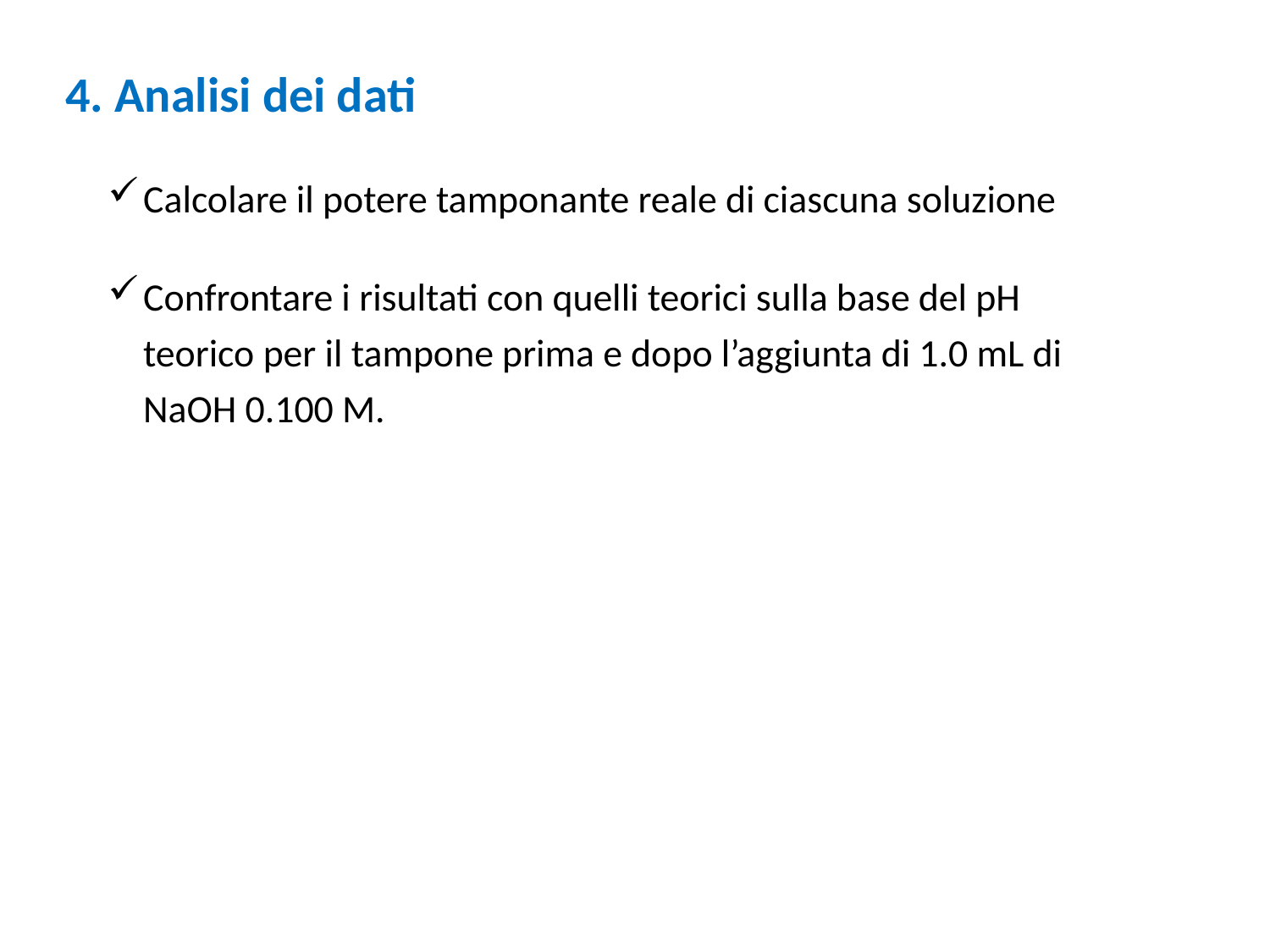

# 4. Analisi dei dati
Calcolare il potere tamponante reale di ciascuna soluzione
Confrontare i risultati con quelli teorici sulla base del pH teorico per il tampone prima e dopo l’aggiunta di 1.0 mL di NaOH 0.100 M.